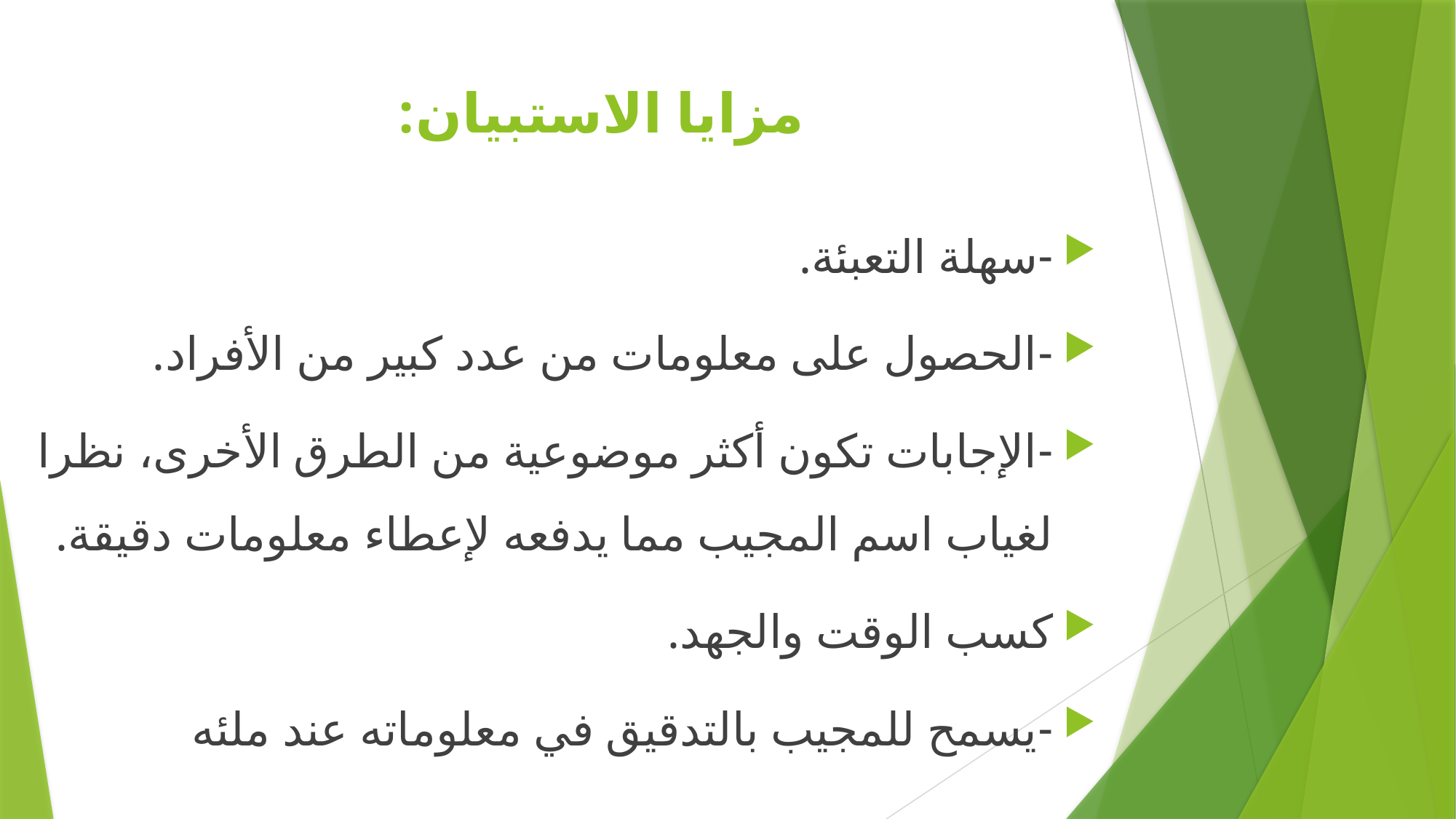

# مزايا الاستبيان:
-سهلة التعبئة.
-الحصول على معلومات من عدد كبير من الأفراد.
-الإجابات تكون أكثر موضوعية من الطرق الأخرى، نظرا لغياب اسم المجيب مما يدفعه لإعطاء معلومات دقيقة.
كسب الوقت والجهد.
-يسمح للمجيب بالتدقيق في معلوماته عند ملئه